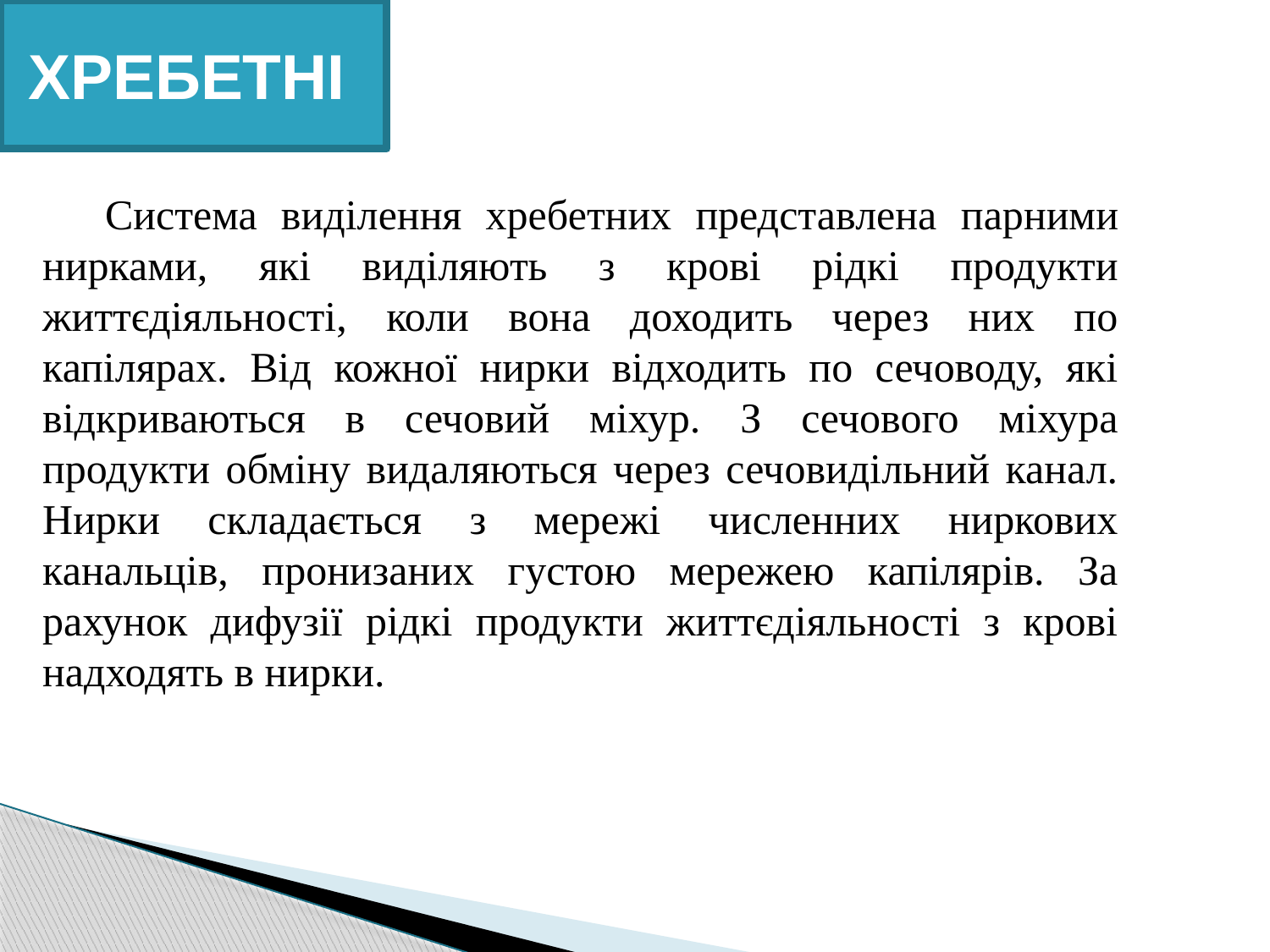

ХРЕБЕТНІ
Система виділення хребетних представлена ​​парними нирками, які виділяють з крові рідкі продукти життєдіяльності, коли вона доходить через них по капілярах. Від кожної нирки відходить по сечоводу, які відкриваються в сечовий міхур. З сечового міхура продукти обміну видаляються через сечовидільний канал. Нирки складається з мережі численних ниркових канальців, пронизаних густою мережею капілярів. За рахунок дифузії рідкі продукти життєдіяльності з крові надходять в нирки.